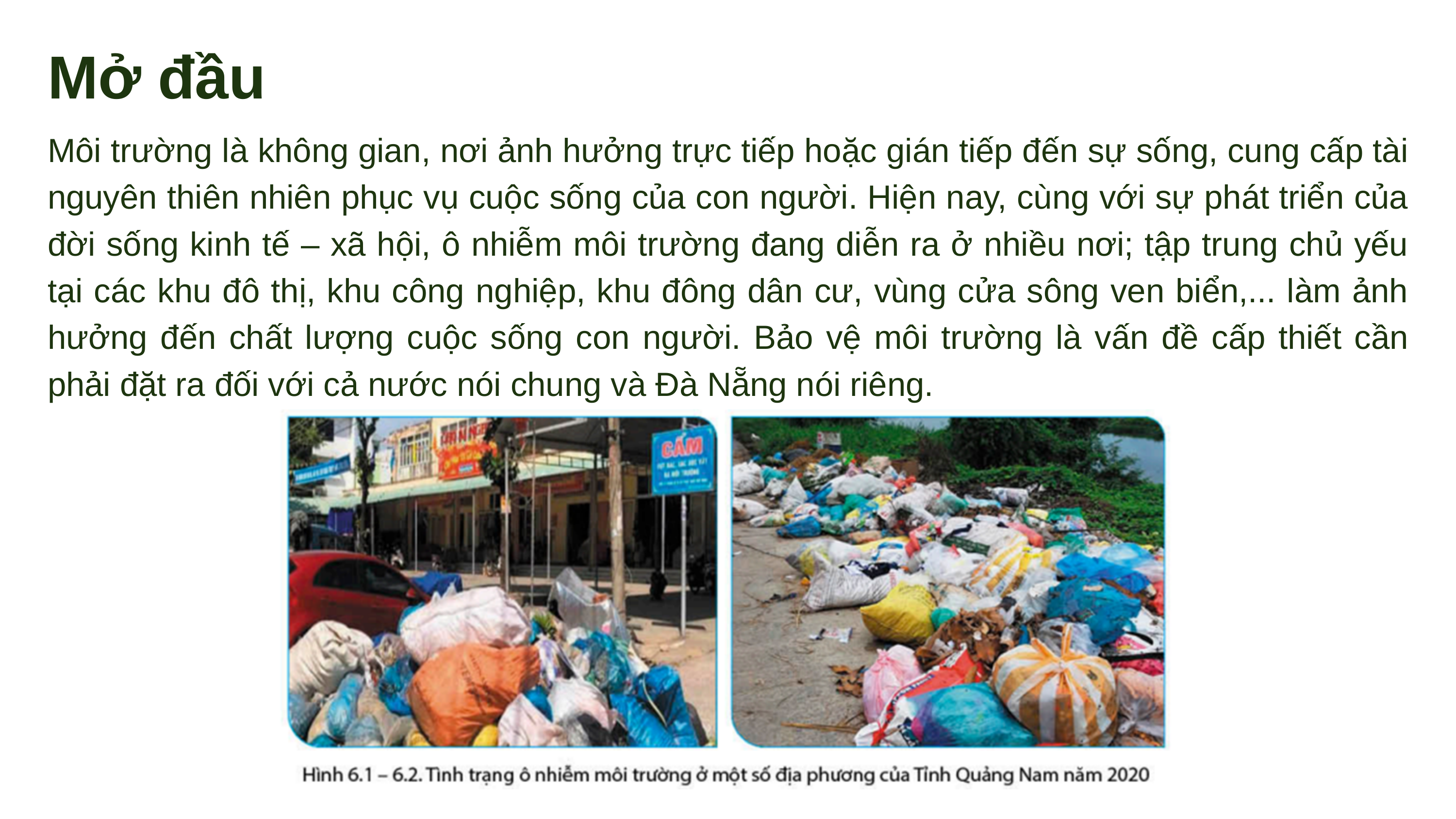

Mở đầu
Môi trường là không gian, nơi ảnh hưởng trực tiếp hoặc gián tiếp đến sự sống, cung cấp tài nguyên thiên nhiên phục vụ cuộc sống của con người. Hiện nay, cùng với sự phát triển của đời sống kinh tế – xã hội, ô nhiễm môi trường đang diễn ra ở nhiều nơi; tập trung chủ yếu tại các khu đô thị, khu công nghiệp, khu đông dân cư, vùng cửa sông ven biển,... làm ảnh hưởng đến chất lượng cuộc sống con người. Bảo vệ môi trường là vấn đề cấp thiết cần phải đặt ra đối với cả nước nói chung và Đà Nẵng nói riêng.